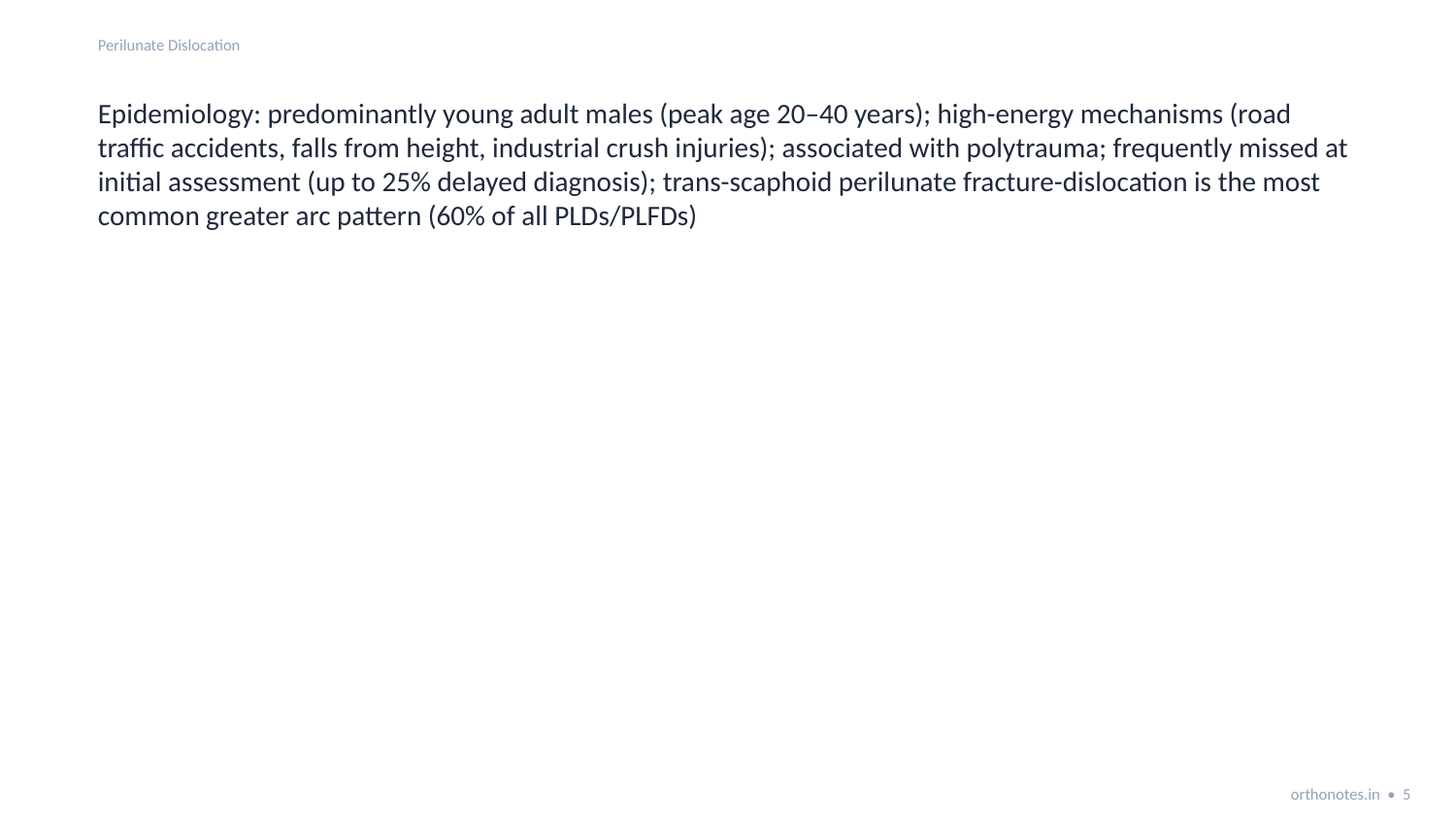

Perilunate Dislocation
Epidemiology: predominantly young adult males (peak age 20–40 years); high-energy mechanisms (road traffic accidents, falls from height, industrial crush injuries); associated with polytrauma; frequently missed at initial assessment (up to 25% delayed diagnosis); trans-scaphoid perilunate fracture-dislocation is the most common greater arc pattern (60% of all PLDs/PLFDs)
orthonotes.in  •  5